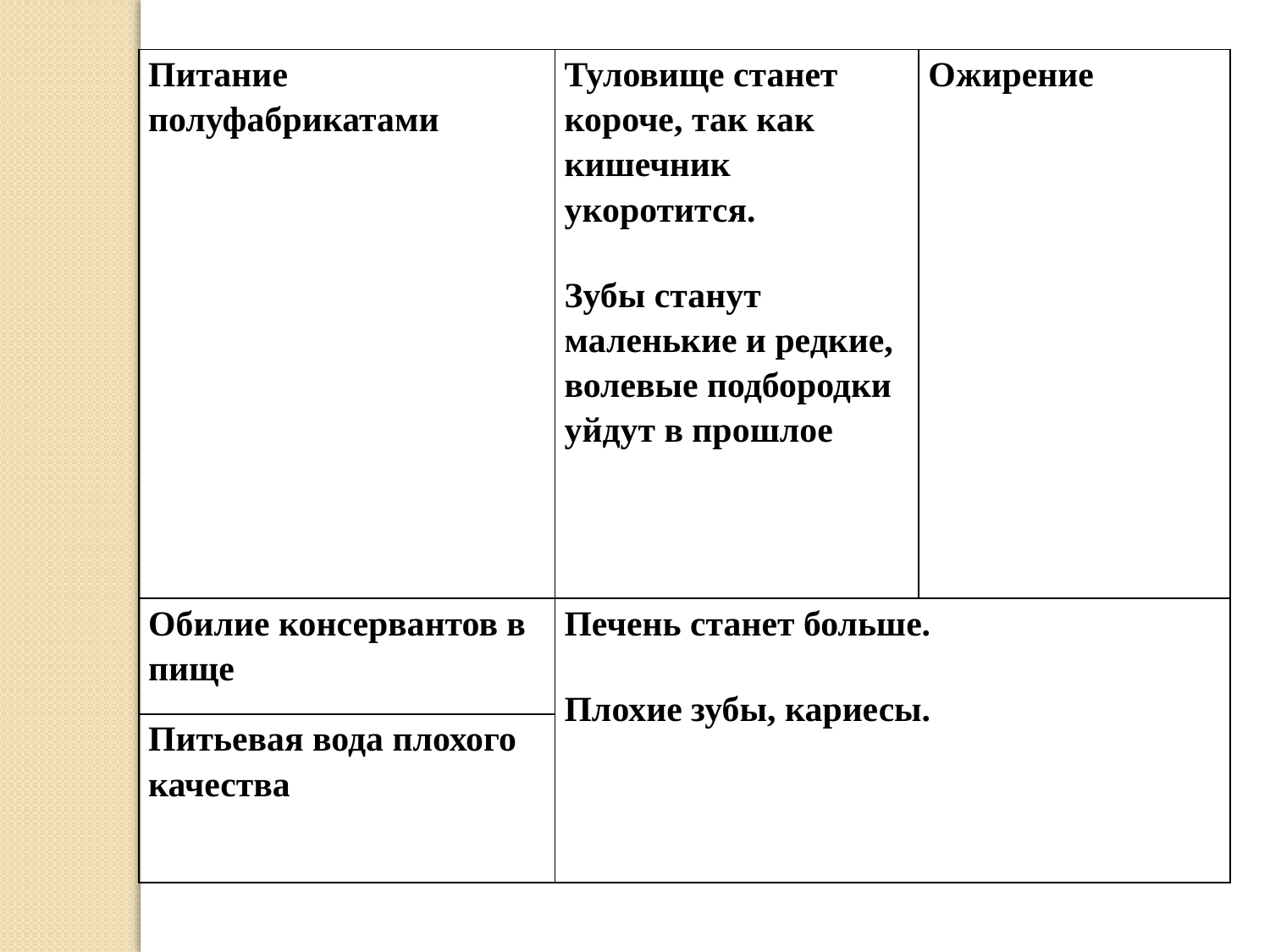

| Питание полуфабрикатами | Туловище станет короче, так как кишечник укоротится. Зубы станут маленькие и редкие, волевые подбородки уйдут в прошлое | Ожирение |
| --- | --- | --- |
| Обилие консервантов в пище | Печень станет больше. Плохие зубы, кариесы. |  |
| Питьевая вода плохого качества |  |  |